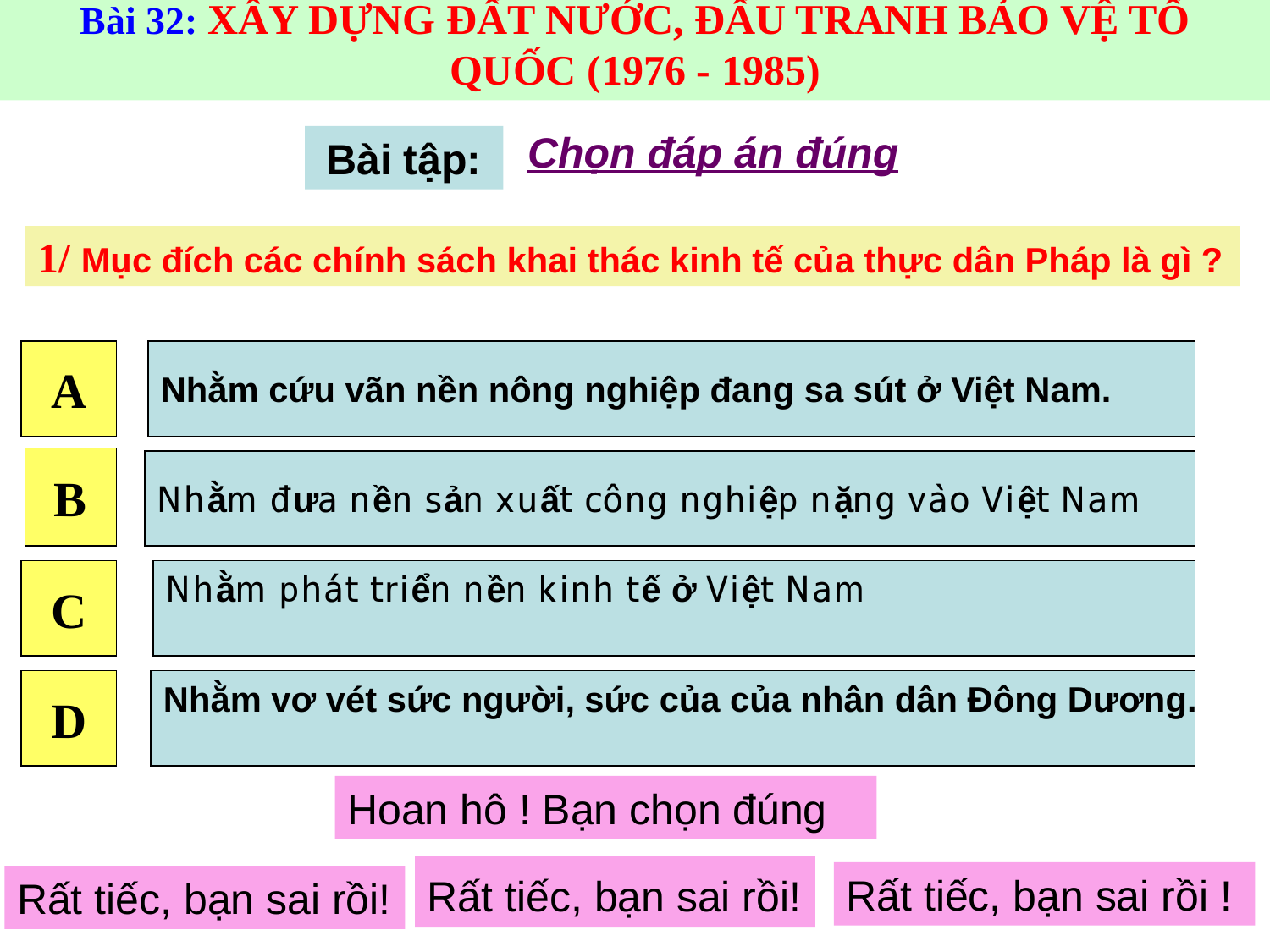

Bài 32: XÂY DỰNG ĐẤT NƯỚC, ĐẤU TRANH BẢO VỆ TỔ QUỐC (1976 - 1985)
Chọn đáp án đúng
 Bài tập:
# 1/ Mục đích các chính sách khai thác kinh tế của thực dân Pháp là gì ?
A
Nhằm cứu vãn nền nông nghiệp đang sa sút ở Việt Nam.
B
Nhằm đưa nền sản xuất công nghiệp nặng vào Việt Nam
C
Nhằm phát triển nền kinh tế ở Việt Nam
D
Nhằm vơ vét sức người, sức của của nhân dân Đông Dương.
Hoan hô ! Bạn chọn đúng
Rất tiếc, bạn sai rồi!
Rất tiếc, bạn sai rồi !
Rất tiếc, bạn sai rồi!